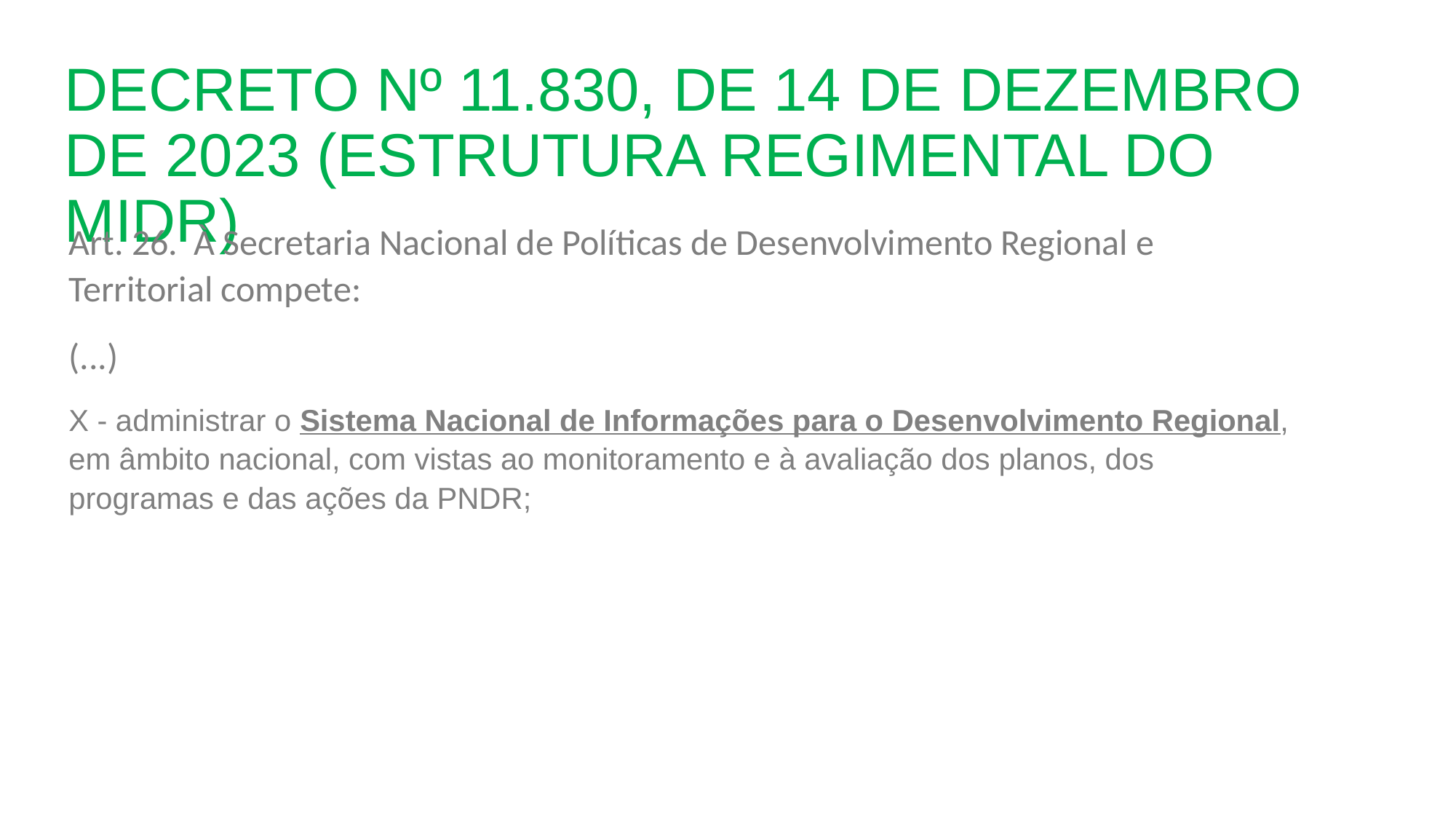

Decreto nº 11.830, de 14 de dezembro de 2023 (Estrutura Regimental do MIDR)
Art. 26.  À Secretaria Nacional de Políticas de Desenvolvimento Regional e Territorial compete:
(...)
X - administrar o Sistema Nacional de Informações para o Desenvolvimento Regional, em âmbito nacional, com vistas ao monitoramento e à avaliação dos planos, dos programas e das ações da PNDR;